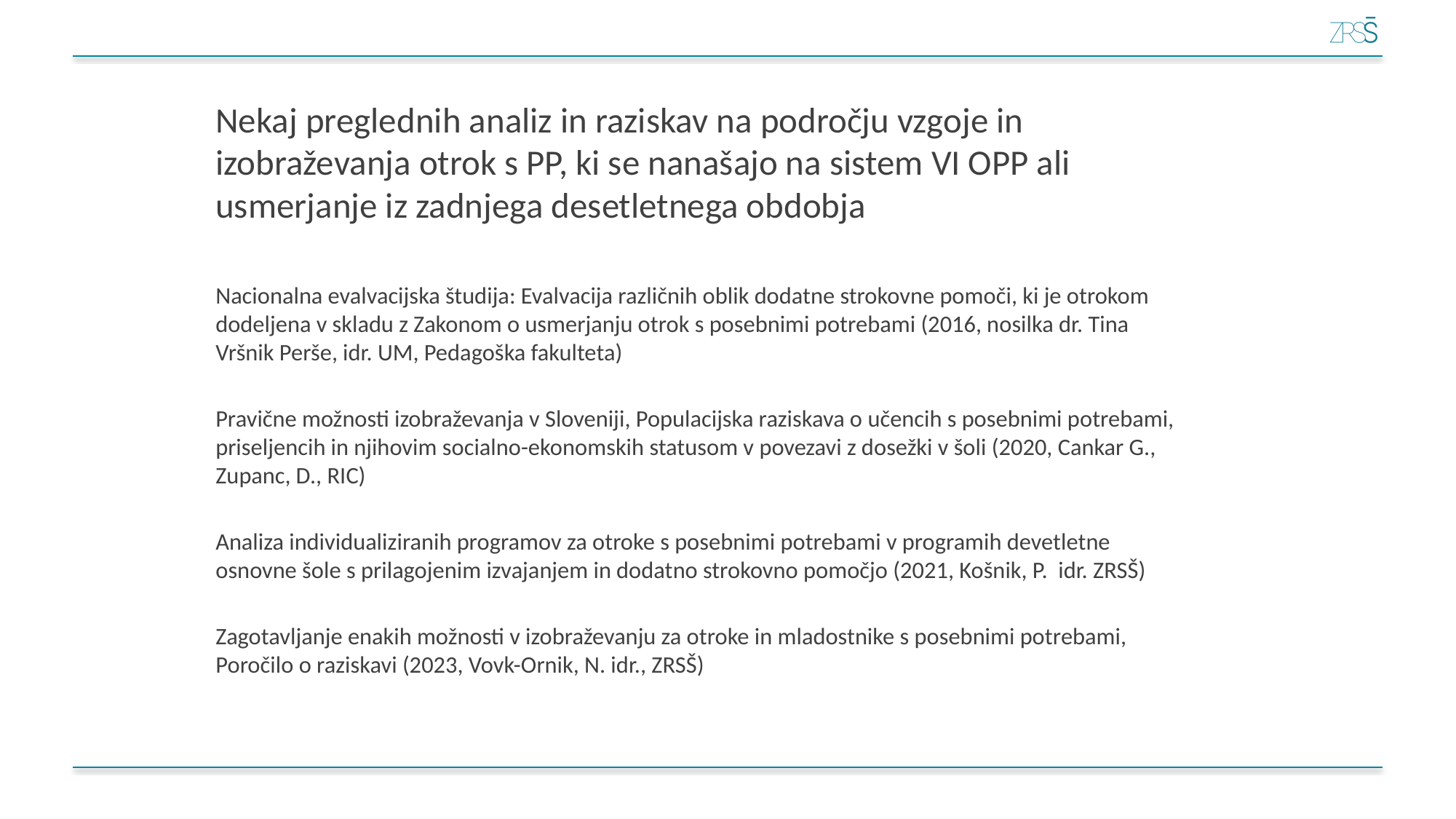

Nekaj preglednih analiz in raziskav na področju vzgoje in izobraževanja otrok s PP, ki se nanašajo na sistem VI OPP ali usmerjanje iz zadnjega desetletnega obdobja

Nacionalna evalvacijska študija: Evalvacija različnih oblik dodatne strokovne pomoči, ki je otrokom dodeljena v skladu z Zakonom o usmerjanju otrok s posebnimi potrebami (2016, nosilka dr. Tina Vršnik Perše, idr. UM, Pedagoška fakulteta)

Pravične možnosti izobraževanja v Sloveniji, Populacijska raziskava o učencih s posebnimi potrebami, priseljencih in njihovim socialno-ekonomskih statusom v povezavi z dosežki v šoli (2020, Cankar G., Zupanc, D., RIC)

Analiza individualiziranih programov za otroke s posebnimi potrebami v programih devetletne osnovne šole s prilagojenim izvajanjem in dodatno strokovno pomočjo (2021, Košnik, P.  idr. ZRSŠ)

Zagotavljanje enakih možnosti v izobraževanju za otroke in mladostnike s posebnimi potrebami, Poročilo o raziskavi (2023, Vovk-Ornik, N. idr., ZRSŠ)